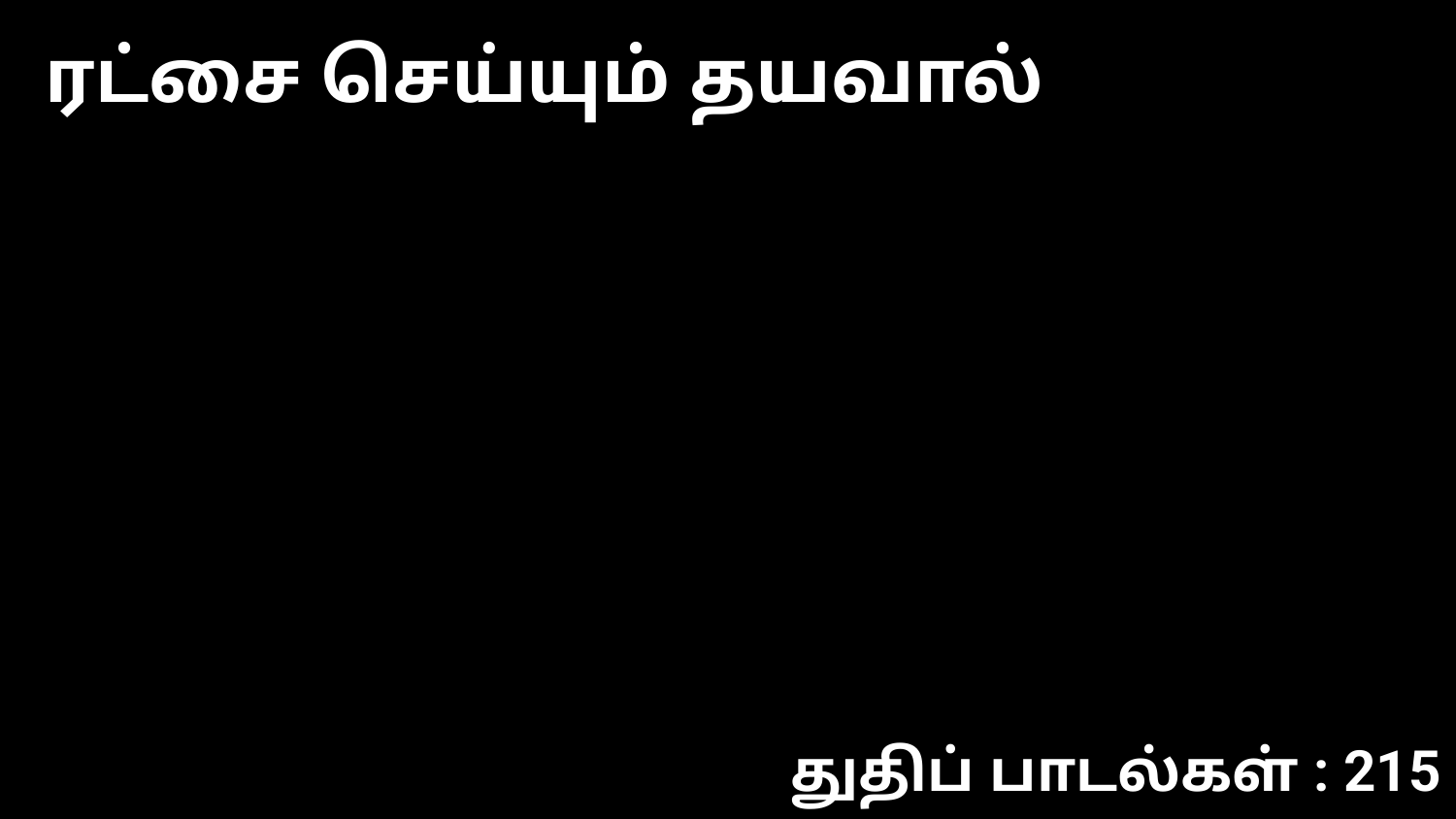

ரட்சை செய்யும் தயவால்
துதிப் பாடல்கள் : 215